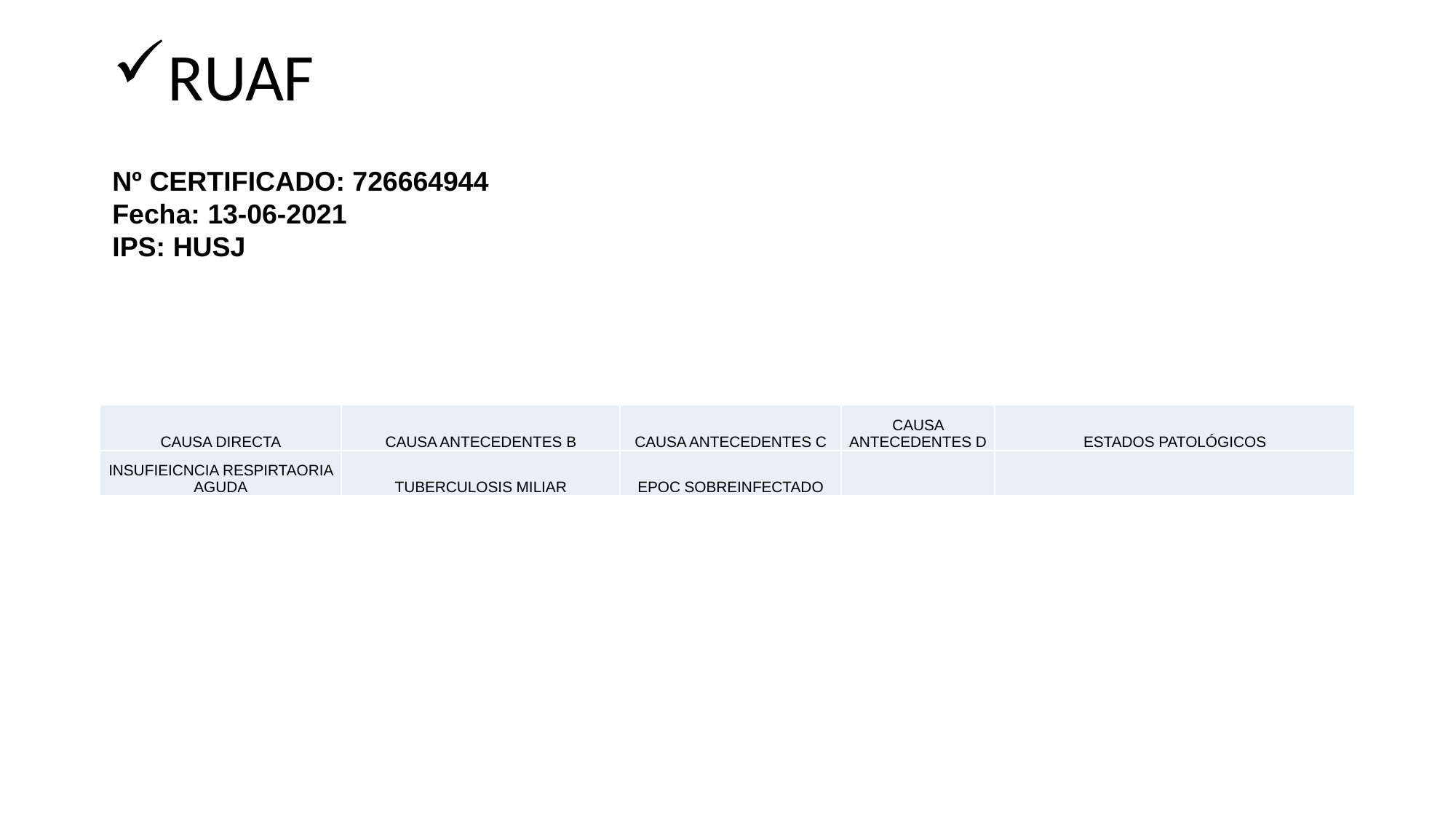

# RUAF
Nº CERTIFICADO: 726664944
Fecha: 13-06-2021
IPS: HUSJ
| CAUSA DIRECTA | CAUSA ANTECEDENTES B | CAUSA ANTECEDENTES C | CAUSA ANTECEDENTES D | ESTADOS PATOLÓGICOS |
| --- | --- | --- | --- | --- |
| INSUFIEICNCIA RESPIRTAORIA AGUDA | TUBERCULOSIS MILIAR | EPOC SOBREINFECTADO |  |  |